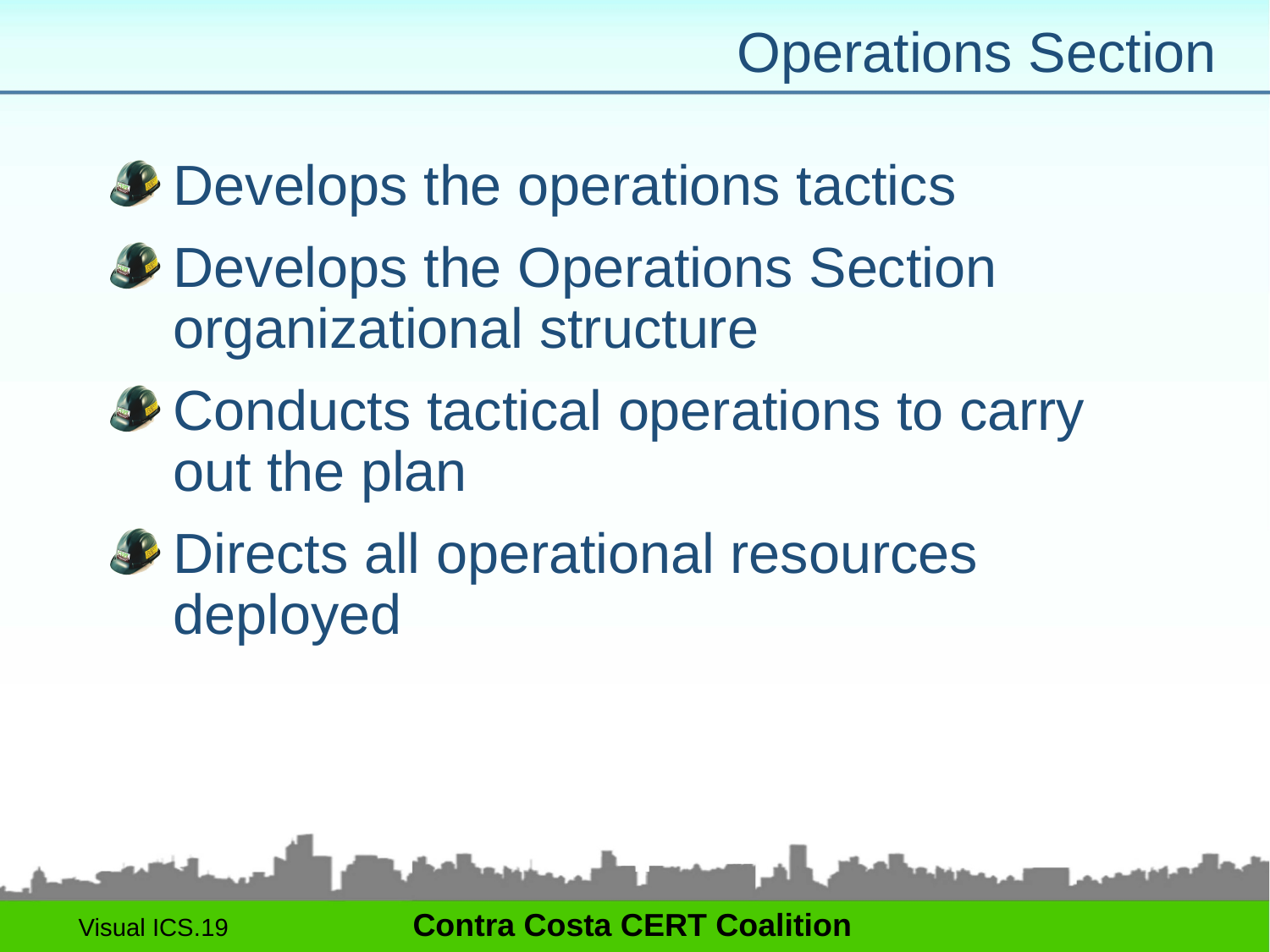

# Operations Section
Develops the operations tactics
Develops the Operations Section organizational structure
Conducts tactical operations to carry out the plan
Directs all operational resources deployed